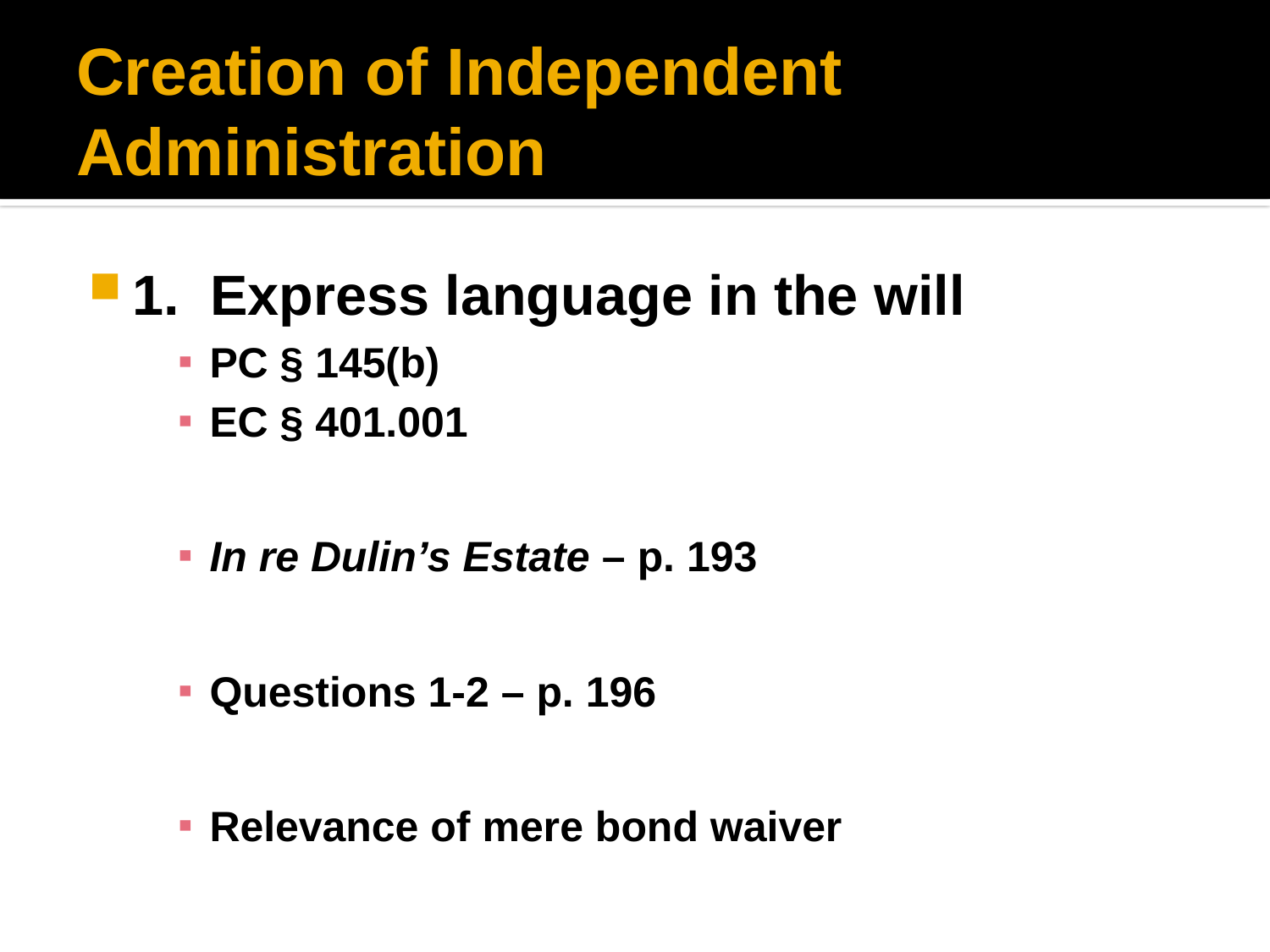

# Creation of Independent Administration
1.  Express language in the will
PC § 145(b)
EC § 401.001

In re Dulin’s Estate – p. 193

Questions 1-2 – p. 196

Relevance of mere bond waiver